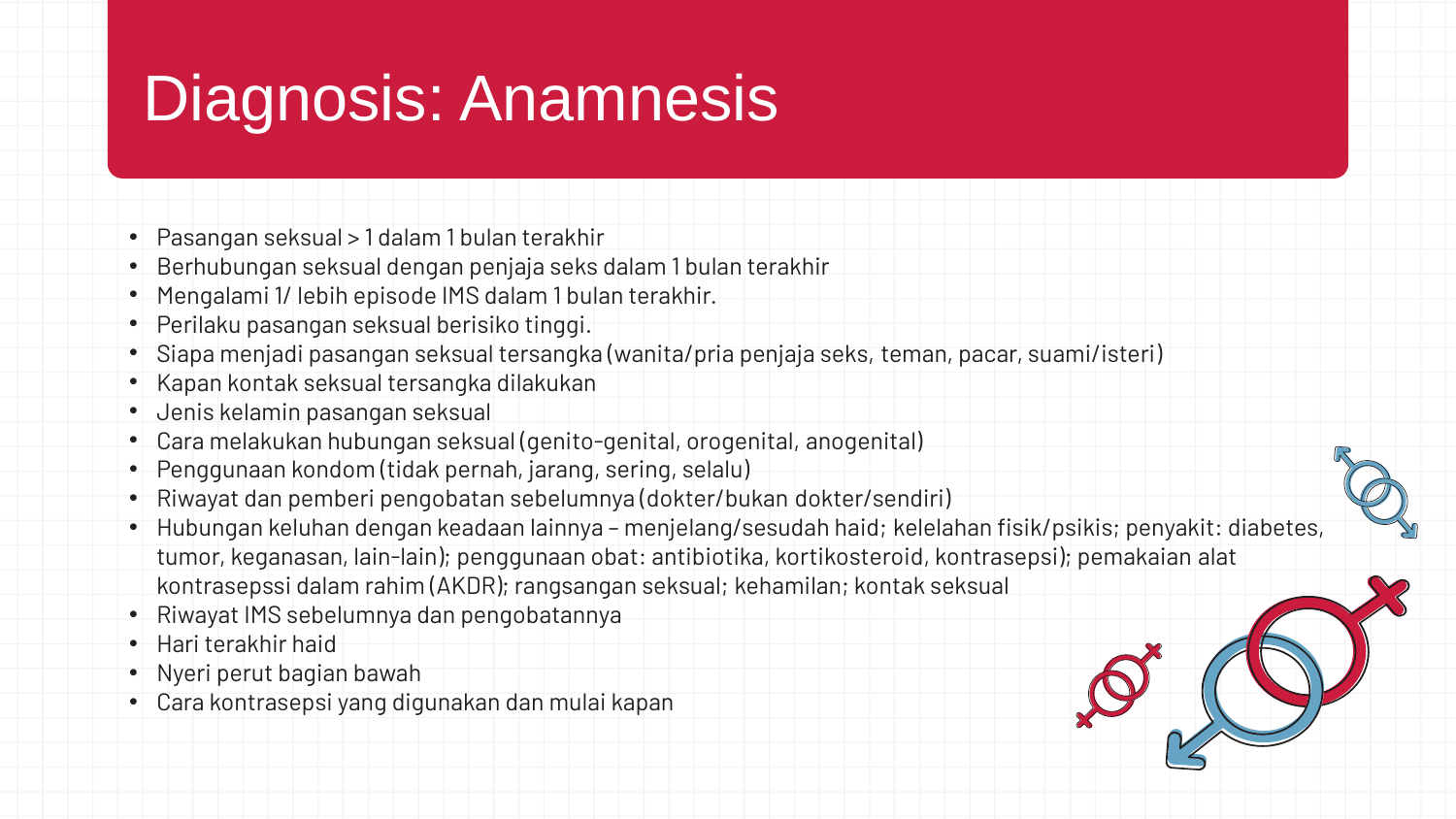

# Diagnosis: Anamnesis
Pasangan seksual > 1 dalam 1 bulan terakhir
Berhubungan seksual dengan penjaja seks dalam 1 bulan terakhir
Mengalami 1/ lebih episode IMS dalam 1 bulan terakhir.
Perilaku pasangan seksual berisiko tinggi.
Siapa menjadi pasangan seksual tersangka (wanita/pria penjaja seks, teman, pacar, suami/isteri)
Kapan kontak seksual tersangka dilakukan
Jenis kelamin pasangan seksual
Cara melakukan hubungan seksual (genito-genital, orogenital, anogenital)
Penggunaan kondom (tidak pernah, jarang, sering, selalu)
Riwayat dan pemberi pengobatan sebelumnya (dokter/bukan dokter/sendiri)
Hubungan keluhan dengan keadaan lainnya – menjelang/sesudah haid; kelelahan fisik/psikis; penyakit: diabetes, tumor, keganasan, lain-lain); penggunaan obat: antibiotika, kortikosteroid, kontrasepsi); pemakaian alat kontrasepssi dalam rahim (AKDR); rangsangan seksual; kehamilan; kontak seksual
Riwayat IMS sebelumnya dan pengobatannya
Hari terakhir haid
Nyeri perut bagian bawah
Cara kontrasepsi yang digunakan dan mulai kapan